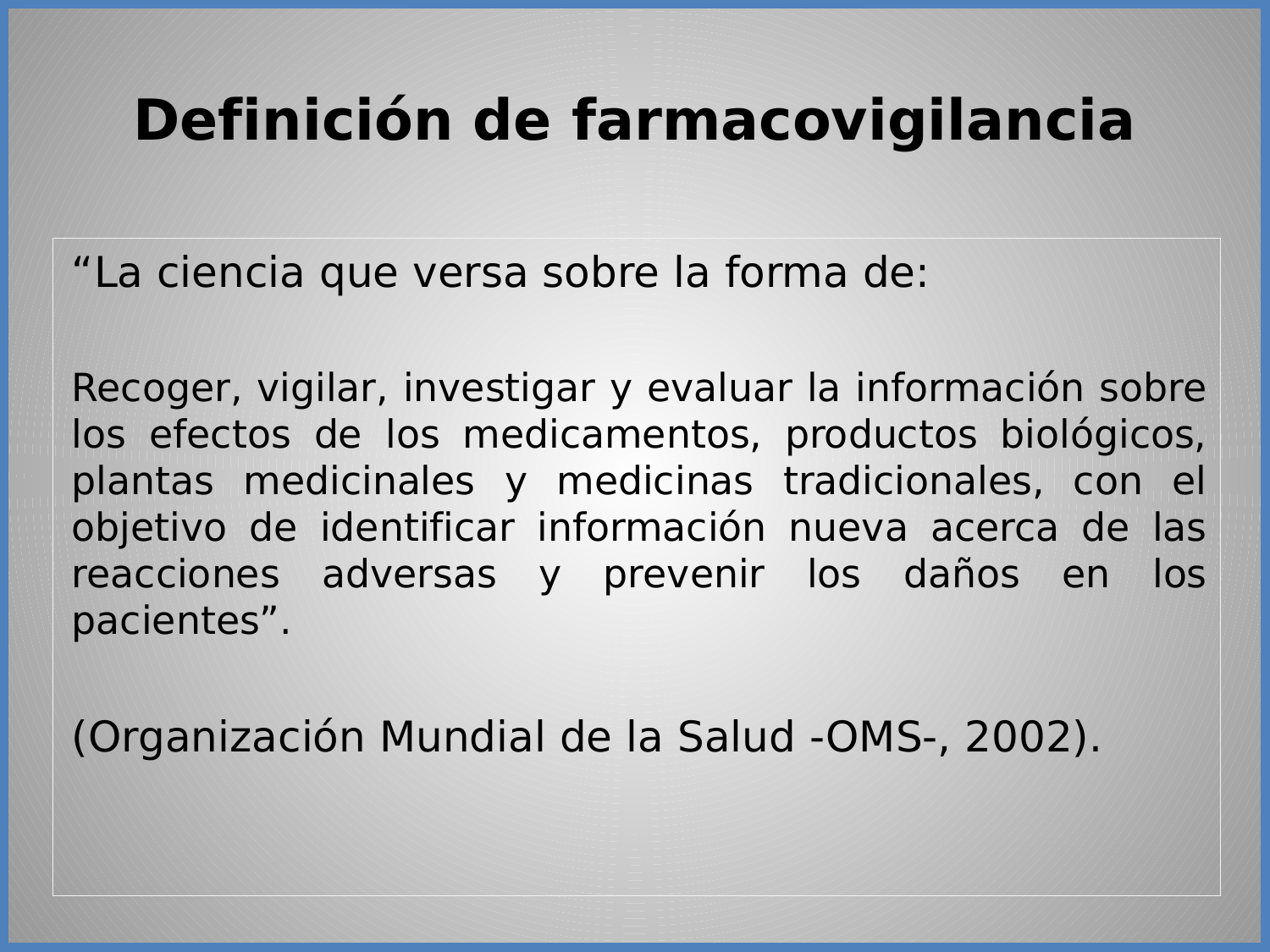

# Definición de farmacovigilancia
“La ciencia que versa sobre la forma de:

Recoger, vigilar, investigar y evaluar la información sobre los efectos de los medicamentos, productos biológicos, plantas medicinales y medicinas tradicionales, con el objetivo de identificar información nueva acerca de las reacciones adversas y prevenir los daños en los pacientes”.

(Organización Mundial de la Salud -OMS-, 2002).